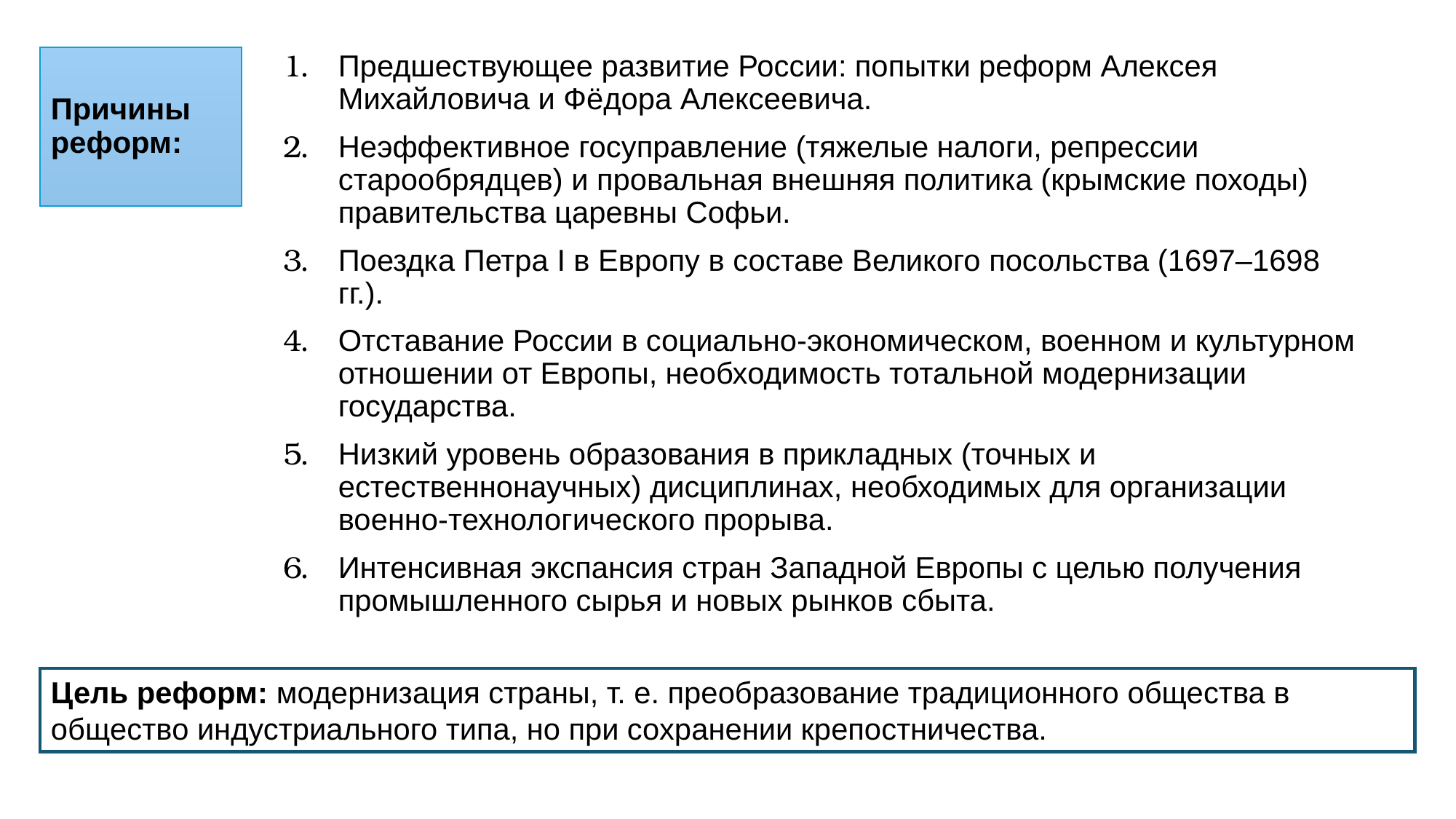

Предшествующее развитие России: попытки реформ Алексея Михайловича и Фёдора Алексеевича.
Неэффективное госуправление (тяжелые налоги, репрессии старообрядцев) и провальная внешняя политика (крымские походы) правительства царевны Софьи.
Поездка Петра I в Европу в составе Великого посольства (1697–1698 гг.).
Отставание России в социально-экономическом, военном и культурном отношении от Европы, необходимость тотальной модернизации государства.
Низкий уровень образования в прикладных (точных и естественнонаучных) дисциплинах, необходимых для организации военно-технологического прорыва.
Интенсивная экспансия стран Западной Европы с целью получения промышленного сырья и новых рынков сбыта.
Причины реформ:
Цель реформ: модернизация страны, т. е. преобразование традиционного общества в общество индустриального типа, но при сохранении крепостничества. ​